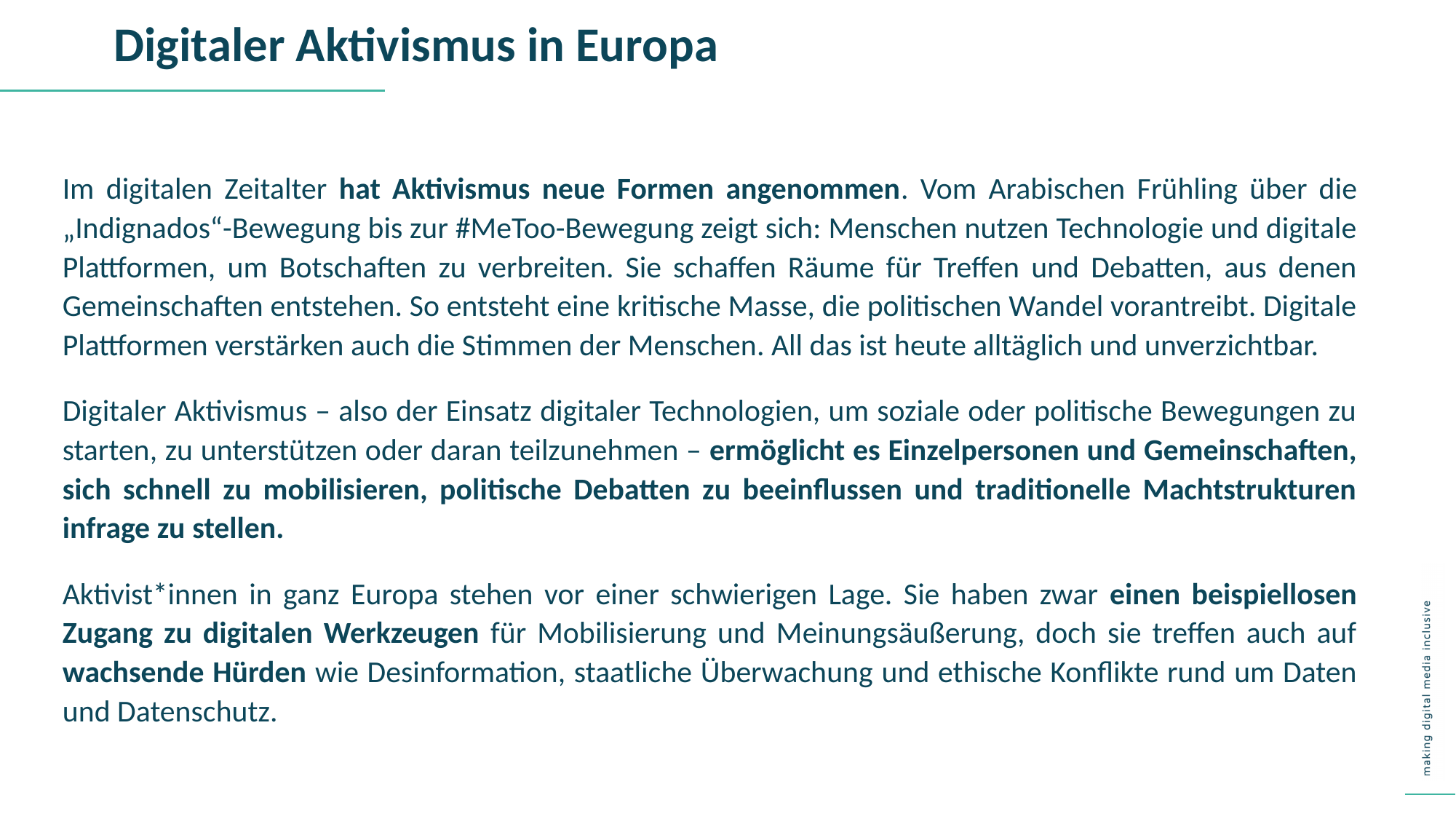

Digitaler Aktivismus in Europa

Im digitalen Zeitalter hat Aktivismus neue Formen angenommen. Vom Arabischen Frühling über die „Indignados“-Bewegung bis zur #MeToo-Bewegung zeigt sich: Menschen nutzen Technologie und digitale Plattformen, um Botschaften zu verbreiten. Sie schaffen Räume für Treffen und Debatten, aus denen Gemeinschaften entstehen. So entsteht eine kritische Masse, die politischen Wandel vorantreibt. Digitale Plattformen verstärken auch die Stimmen der Menschen. All das ist heute alltäglich und unverzichtbar.
Digitaler Aktivismus – also der Einsatz digitaler Technologien, um soziale oder politische Bewegungen zu starten, zu unterstützen oder daran teilzunehmen – ermöglicht es Einzelpersonen und Gemeinschaften, sich schnell zu mobilisieren, politische Debatten zu beeinflussen und traditionelle Machtstrukturen infrage zu stellen.
Aktivist*innen in ganz Europa stehen vor einer schwierigen Lage. Sie haben zwar einen beispiellosen Zugang zu digitalen Werkzeugen für Mobilisierung und Meinungsäußerung, doch sie treffen auch auf wachsende Hürden wie Desinformation, staatliche Überwachung und ethische Konflikte rund um Daten und Datenschutz.